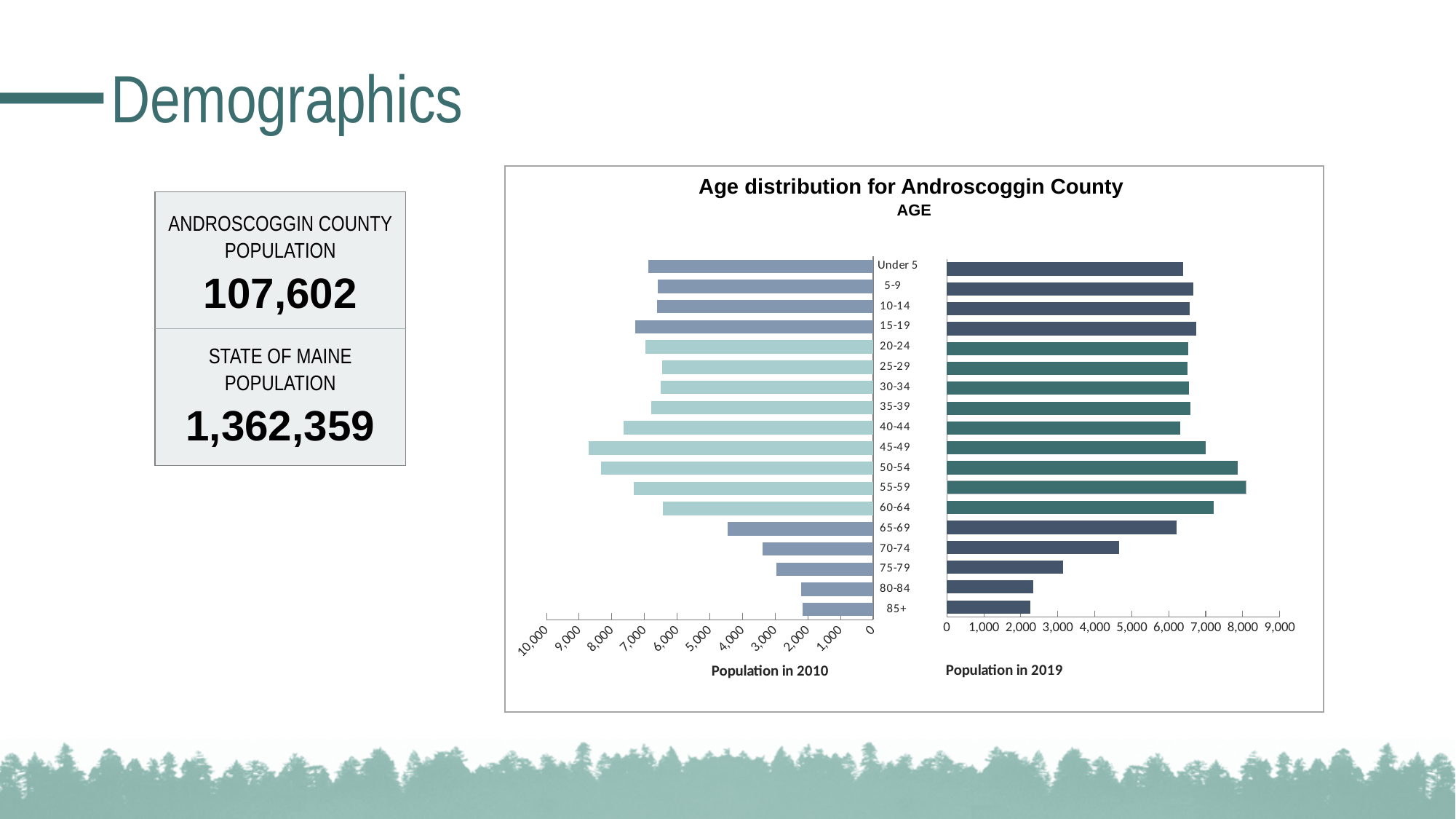

# Demographics
Age distribution for Androscoggin County
AGE

ANDROSCOGGIN COUNTY
POPULATION
107,602

STATE OF MAINE
POPULATION
1,362,359

### Chart

| Category | 2019 |
|---|---|
| Under 5 | 6399.0 |
|    5-9 | 6658.0 |
|  10-14 | 6562.0 |
|  15-19 | 6739.0 |
|  20-24 | 6518.0 |
|  25-29 | 6505.0 |
|  30-34 | 6541.0 |
|  35-39 | 6594.0 |
|  40-44 | 6303.0 |
|  45-49 | 6996.0 |
|  50-54 | 7874.0 |
|  55-59 | 8098.0 |
|  60-64 | 7212.0 |
|  65-69 | 6217.0 |
|  70-74 | 4661.0 |
|  75-79 | 3142.0 |
|  80-84 | 2330.0 |
|     85+ | 2253.0 |

### Chart

| Category | 2010 |
|---|---|
| Under 5 | 6886.0 |
|    5-9 | 6586.0 |
|  10-14 | 6616.0 |
|  15-19 | 7276.0 |
|  20-24 | 6966.0 |
|  25-29 | 6458.0 |
|  30-34 | 6502.0 |
|  35-39 | 6796.0 |
|  40-44 | 7647.0 |
|  45-49 | 8704.0 |
|  50-54 | 8323.0 |
|  55-59 | 7321.0 |
|  60-64 | 6437.0 |
|  65-69 | 4463.0 |
|  70-74 | 3393.0 |
|  75-79 | 2953.0 |
|  80-84 | 2209.0 |
|     85+ | 2166.0 |